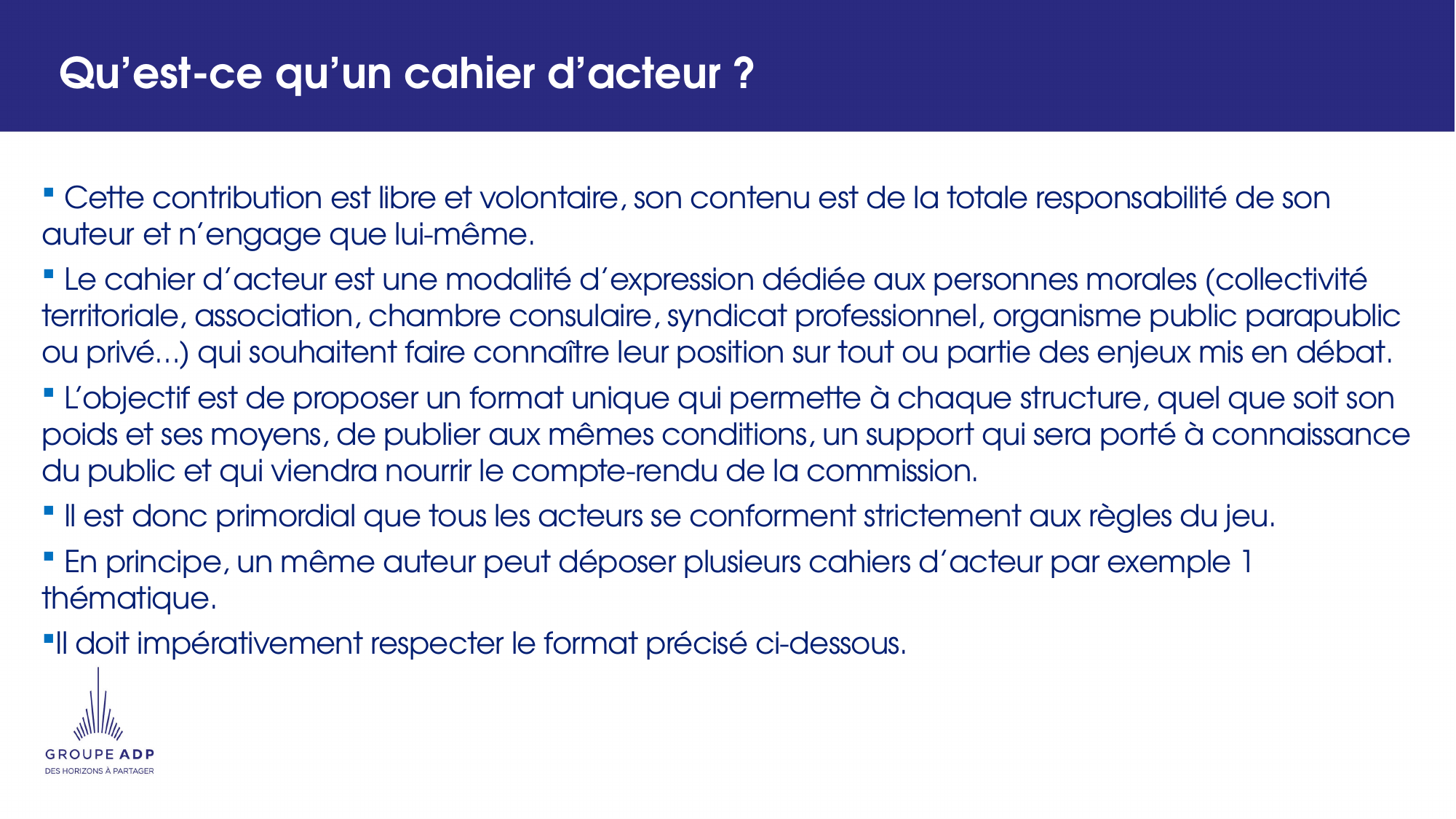

# Qu’est-ce qu’un cahier d’acteur ?
 Cette contribution est libre et volontaire, son contenu est de la totale responsabilité de son auteur et n’engage que lui-même.
 Le cahier d’acteur est une modalité d’expression dédiée aux personnes morales (collectivité territoriale, association, chambre consulaire, syndicat professionnel, organisme public parapublic ou privé…) qui souhaitent faire connaître leur position sur tout ou partie des enjeux mis en débat.
 L’objectif est de proposer un format unique qui permette à chaque structure, quel que soit son poids et ses moyens, de publier aux mêmes conditions, un support qui sera porté à connaissance du public et qui viendra nourrir le compte-rendu de la commission.
 Il est donc primordial que tous les acteurs se conforment strictement aux règles du jeu.
 En principe, un même auteur peut déposer plusieurs cahiers d’acteur par exemple 1 thématique.
Il doit impérativement respecter le format précisé ci-dessous.